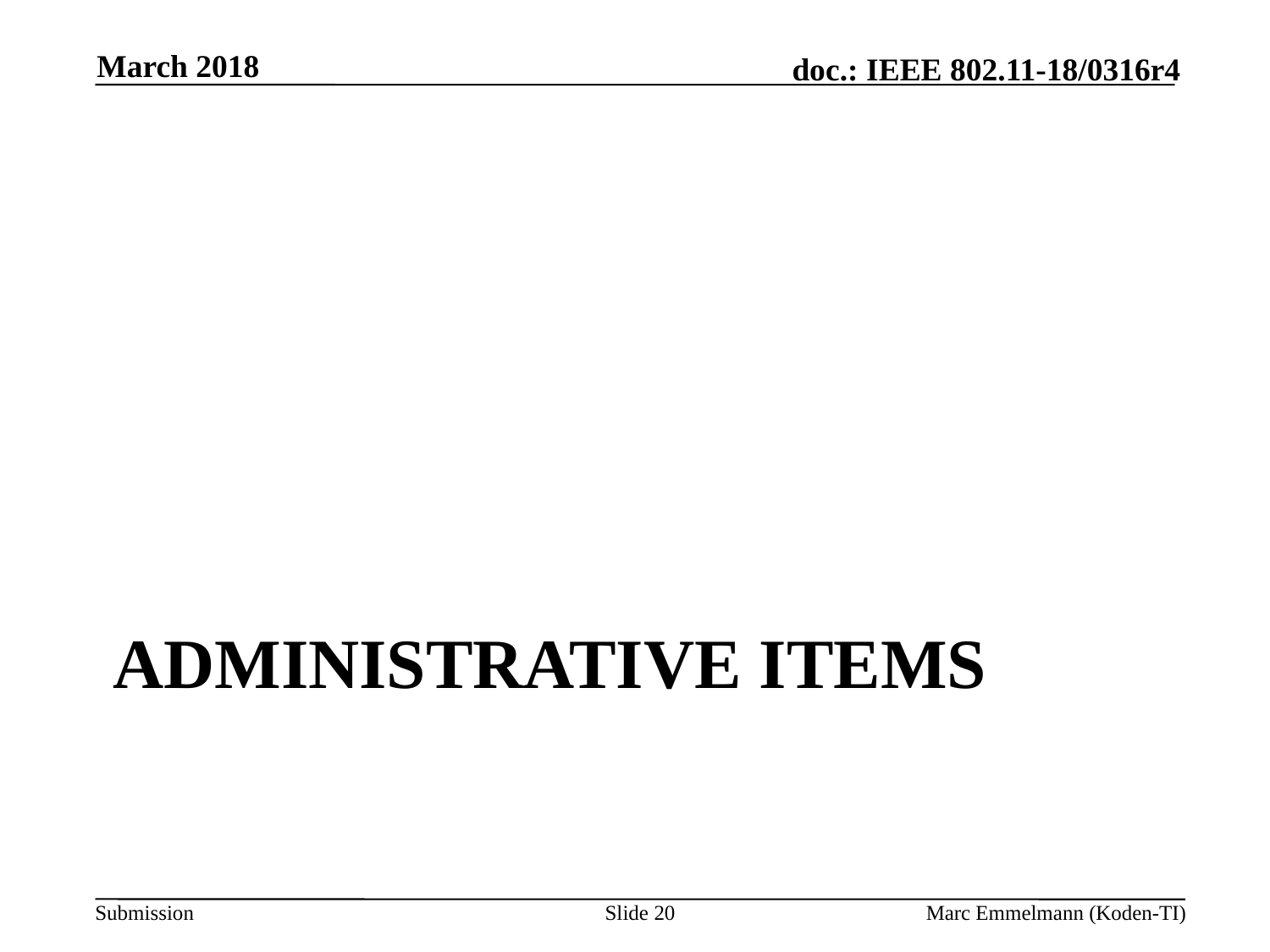

March 2018

# Administrative Items
Slide 20
Marc Emmelmann (Koden-TI)